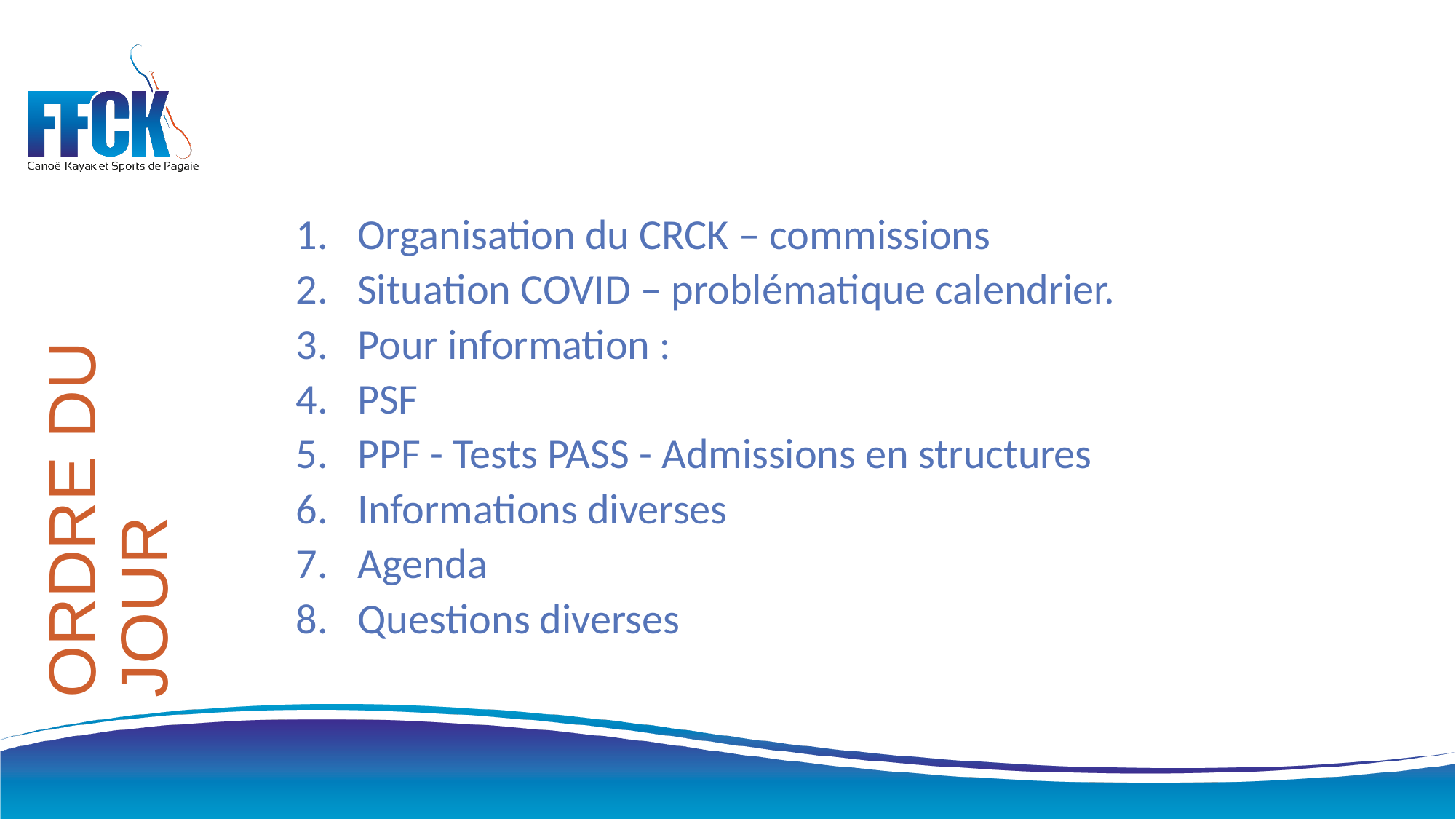

Organisation du CRCK – commissions
Situation COVID – problématique calendrier.
Pour information :
PSF
PPF - Tests PASS - Admissions en structures
Informations diverses
Agenda
Questions diverses

# ORDRE DU JOUR